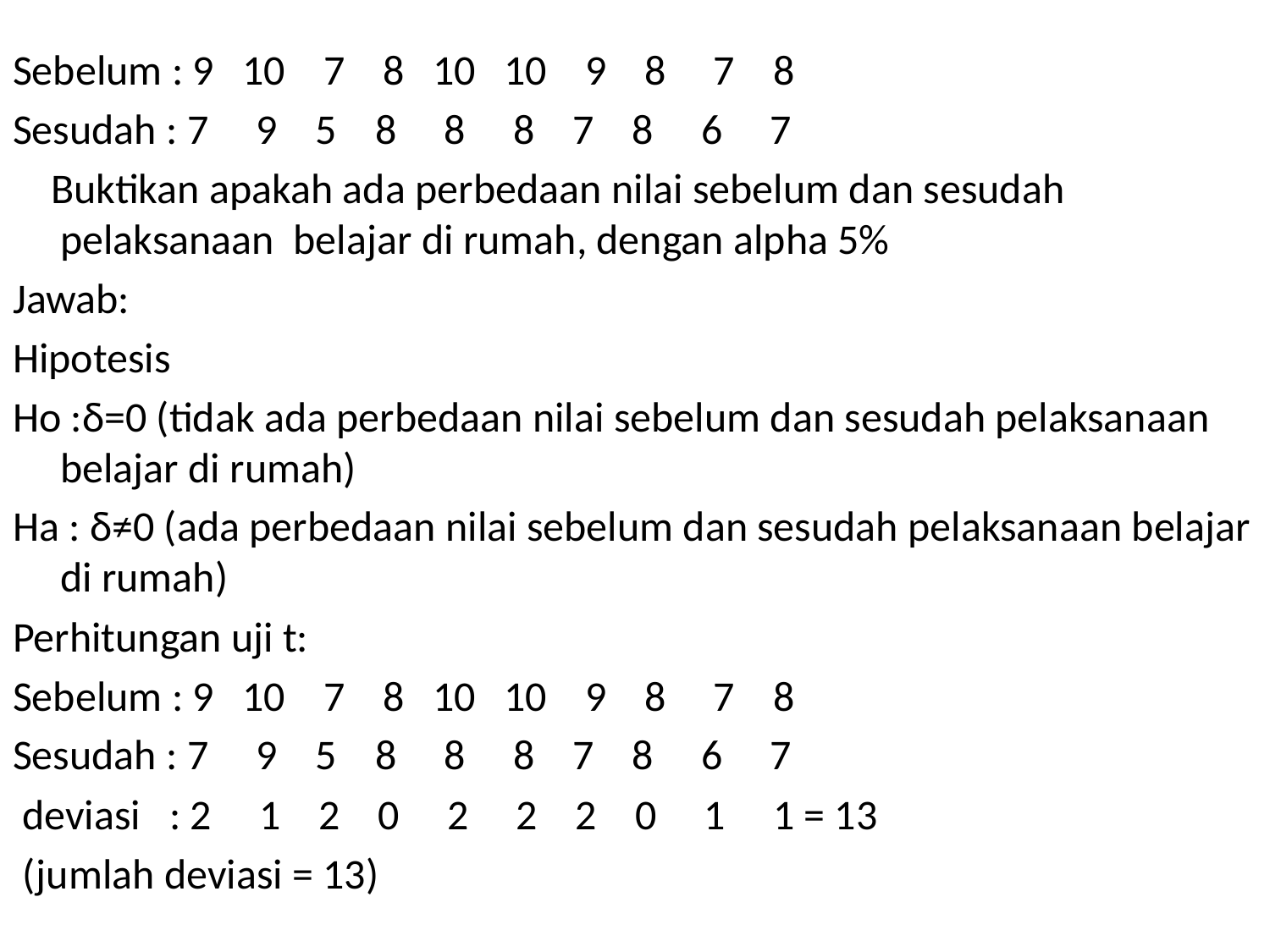

Sebelum : 9   10    7    8   10   10    9    8     7    8
Sesudah : 7     9    5    8     8     8    7    8     6     7
    Buktikan apakah ada perbedaan nilai sebelum dan sesudah pelaksanaan  belajar di rumah, dengan alpha 5%
Jawab:
Hipotesis
Ho :δ=0 (tidak ada perbedaan nilai sebelum dan sesudah pelaksanaan belajar di rumah)
Ha : δ≠0 (ada perbedaan nilai sebelum dan sesudah pelaksanaan belajar di rumah)
Perhitungan uji t:
Sebelum : 9   10    7    8   10   10    9    8     7    8
Sesudah : 7     9    5    8     8     8    7    8     6     7
 deviasi   : 2     1    2    0     2     2    2    0     1     1 = 13
 (jumlah deviasi = 13)